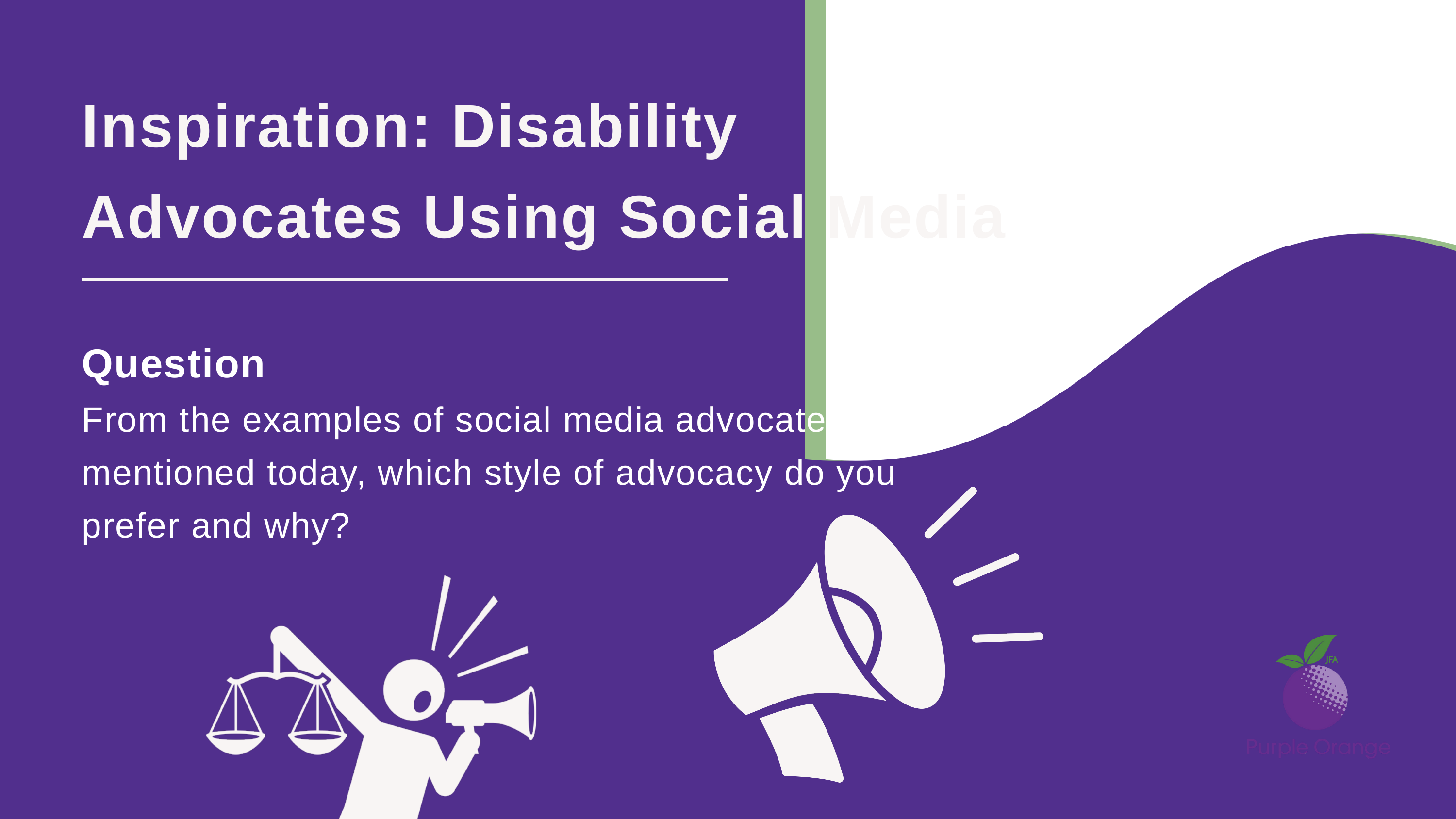

Inspiration: Disability
Advocates Using Social Media

Question
From the examples of social media advocates we mentioned today, which style of advocacy do you prefer and why?